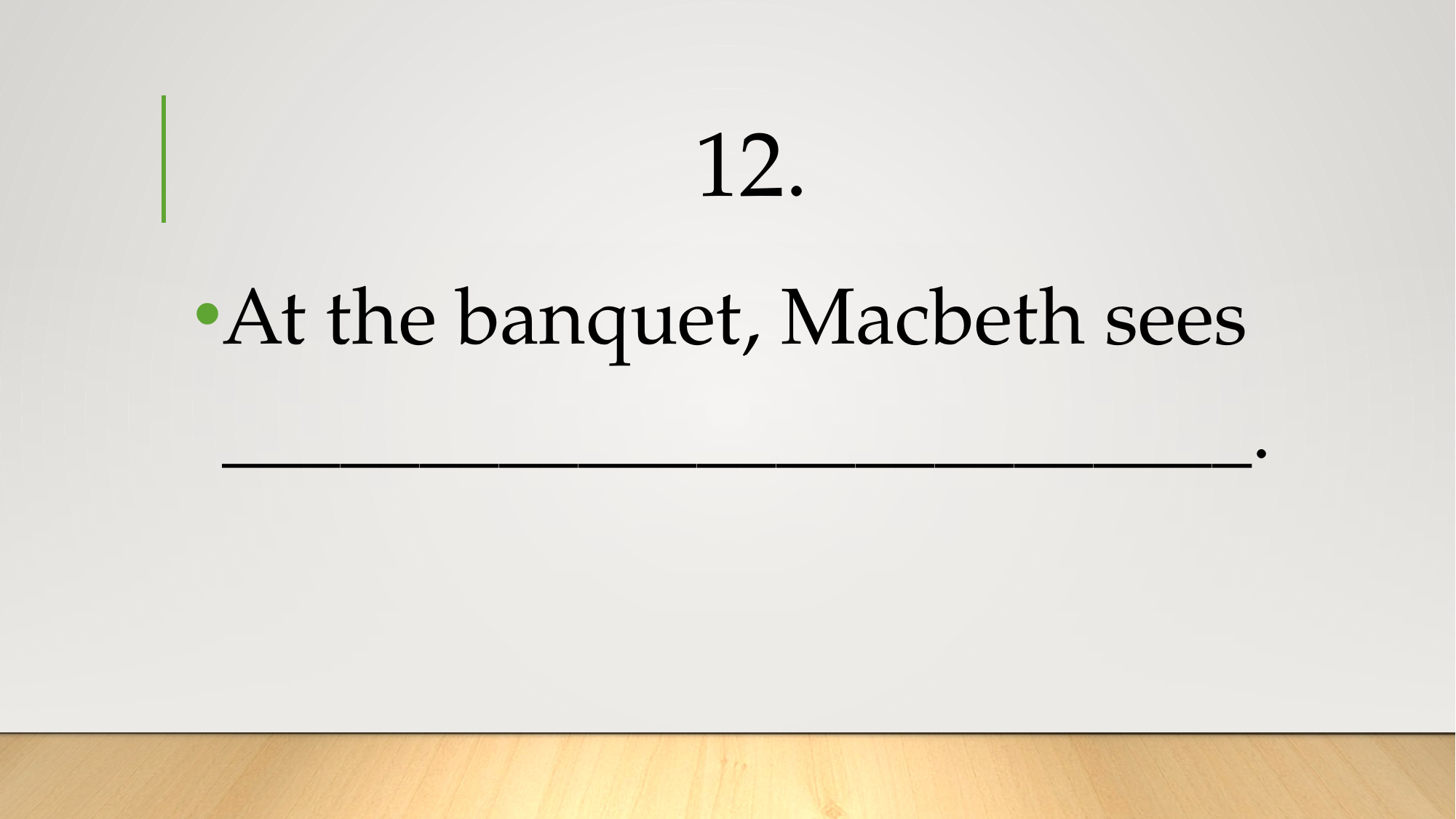

# 12.
At the banquet, Macbeth sees __________________________.